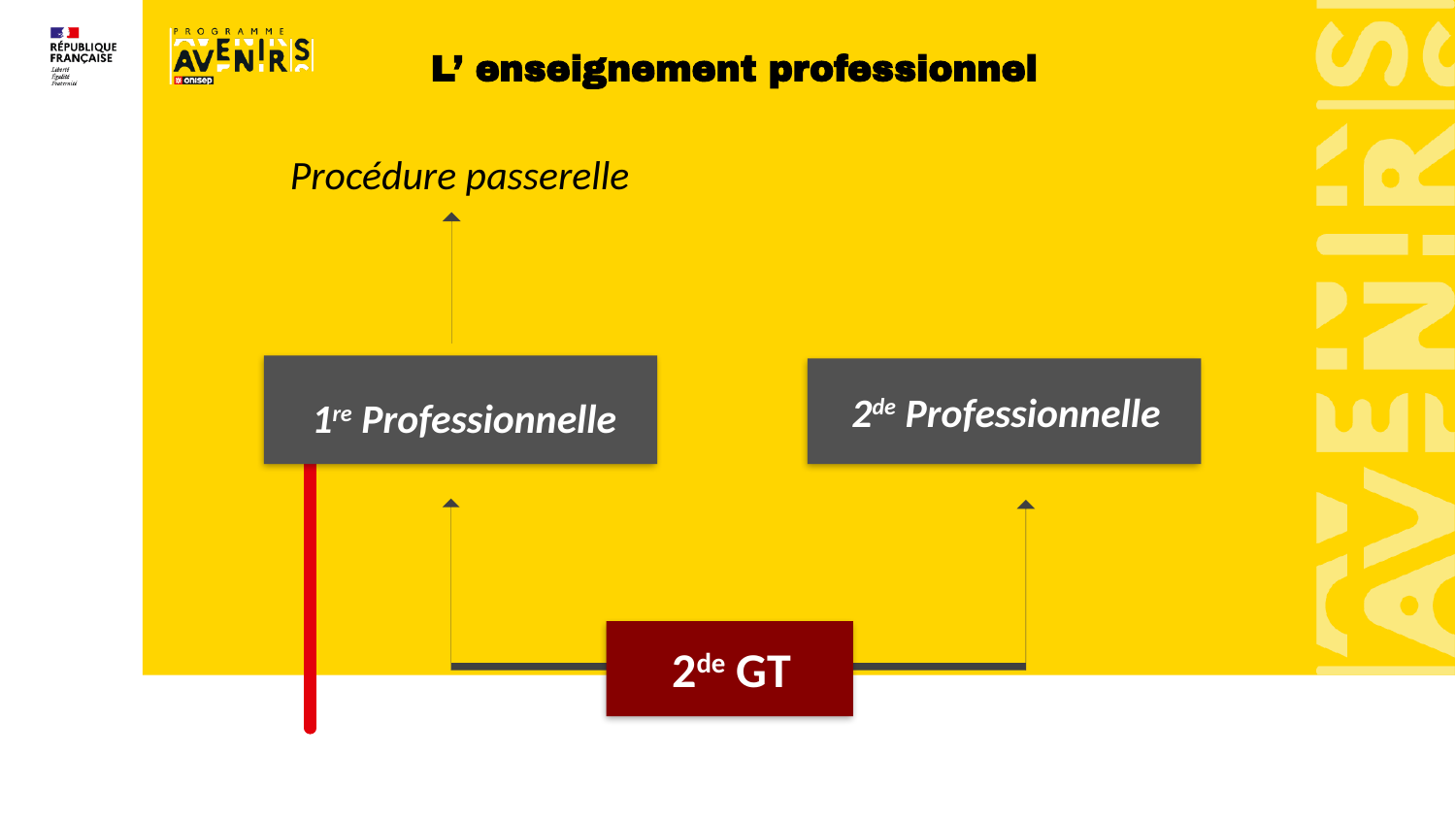

L’ enseignement professionnel
Procédure passerelle

2de Professionnelle
1re Professionnelle

2de GT